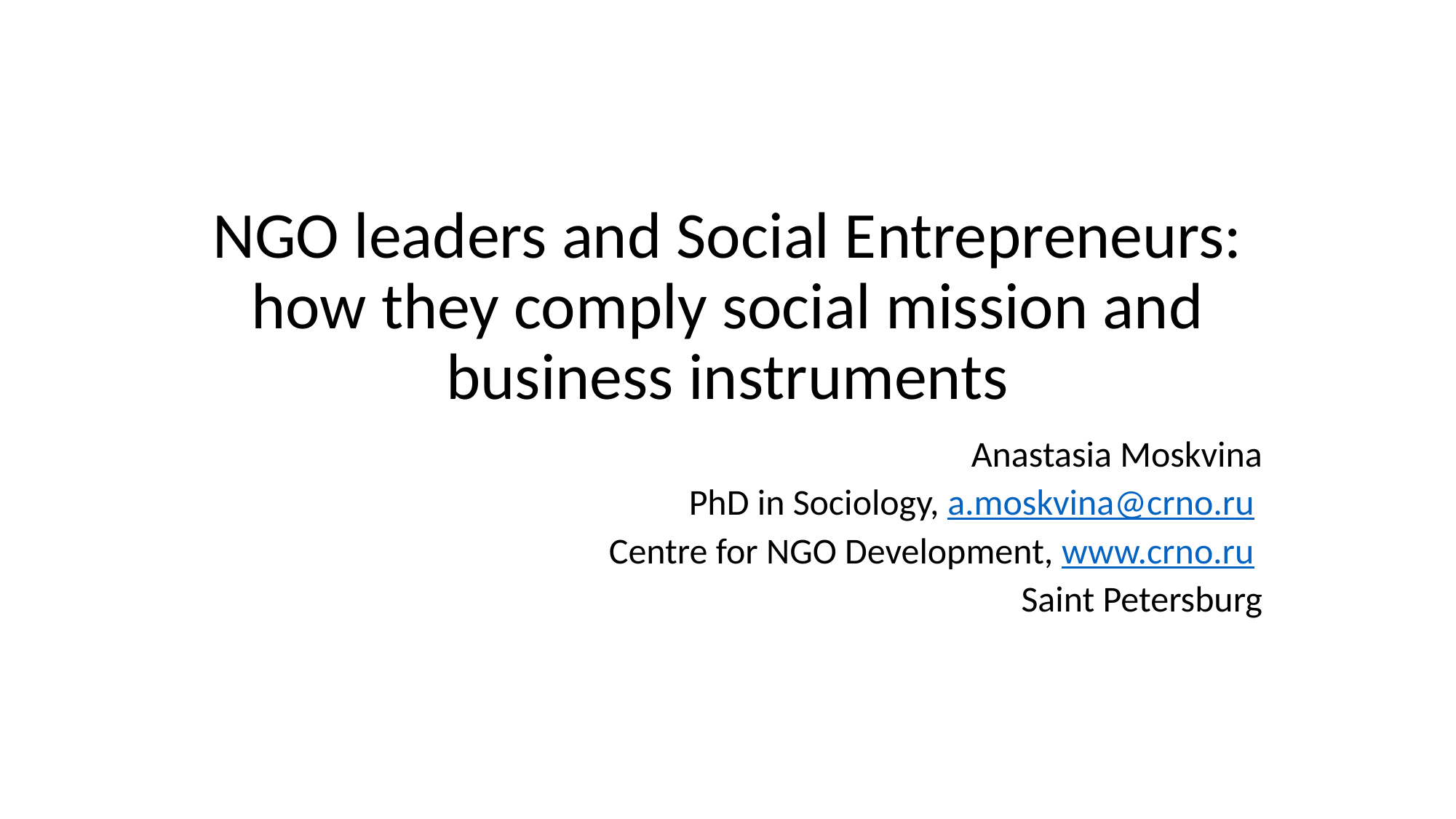

# NGO leaders and Social Entrepreneurs: how they comply social mission and business instruments
Anastasia Moskvina
PhD in Sociology, a.moskvina@crno.ru
Centre for NGO Development, www.crno.ru
Saint Petersburg